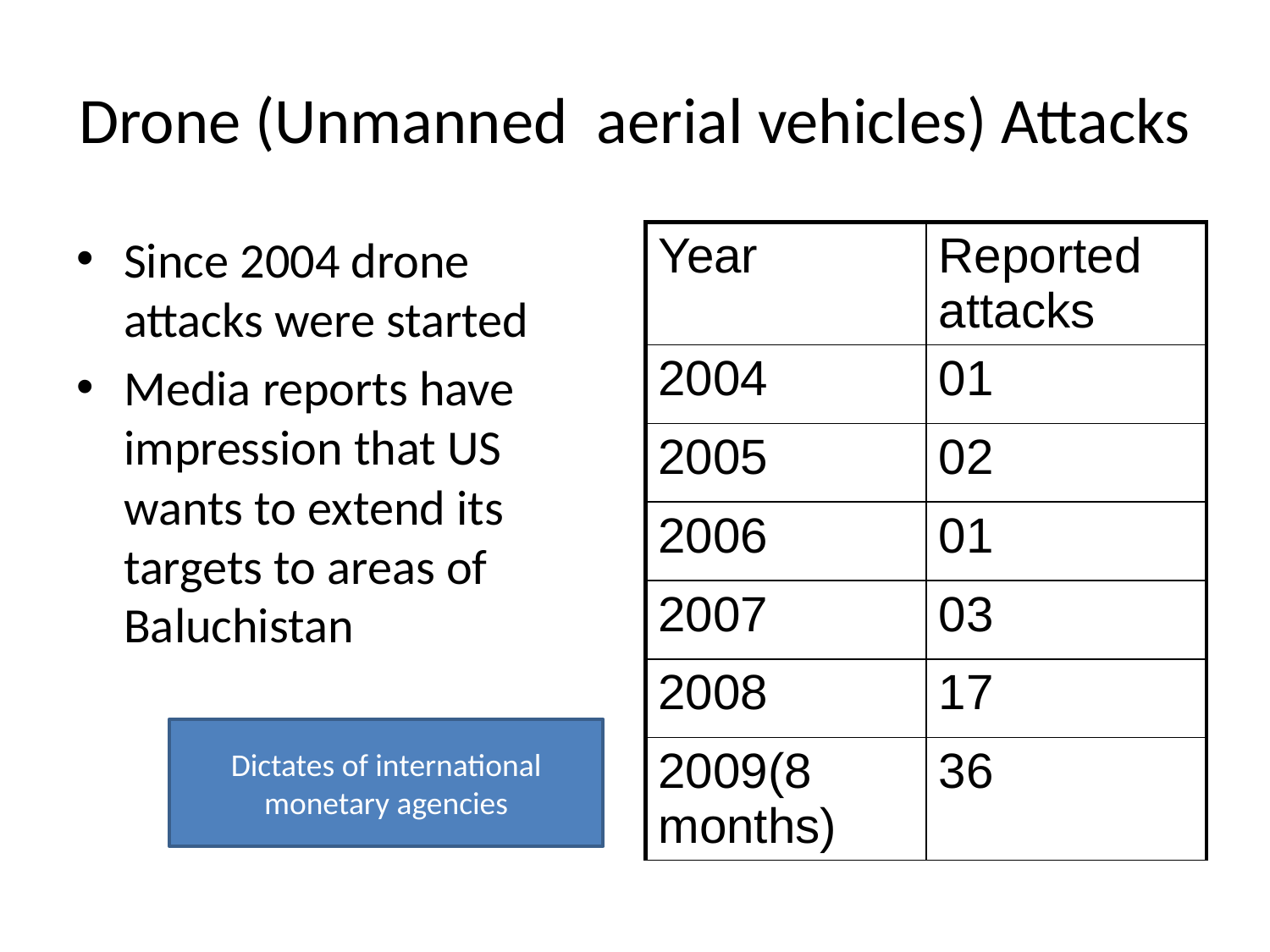

# Drone (Unmanned  aerial vehicles) Attacks
Since 2004 drone attacks were started
Media reports have impression that US wants to extend its targets to areas of Baluchistan

| Year | Reported attacks |
| --- | --- |
| 2004 | 01 |
| 2005 | 02 |
| 2006 | 01 |
| 2007 | 03 |
| 2008 | 17 |
| 2009(8 months) | 36 |
Dictates of international monetary agencies